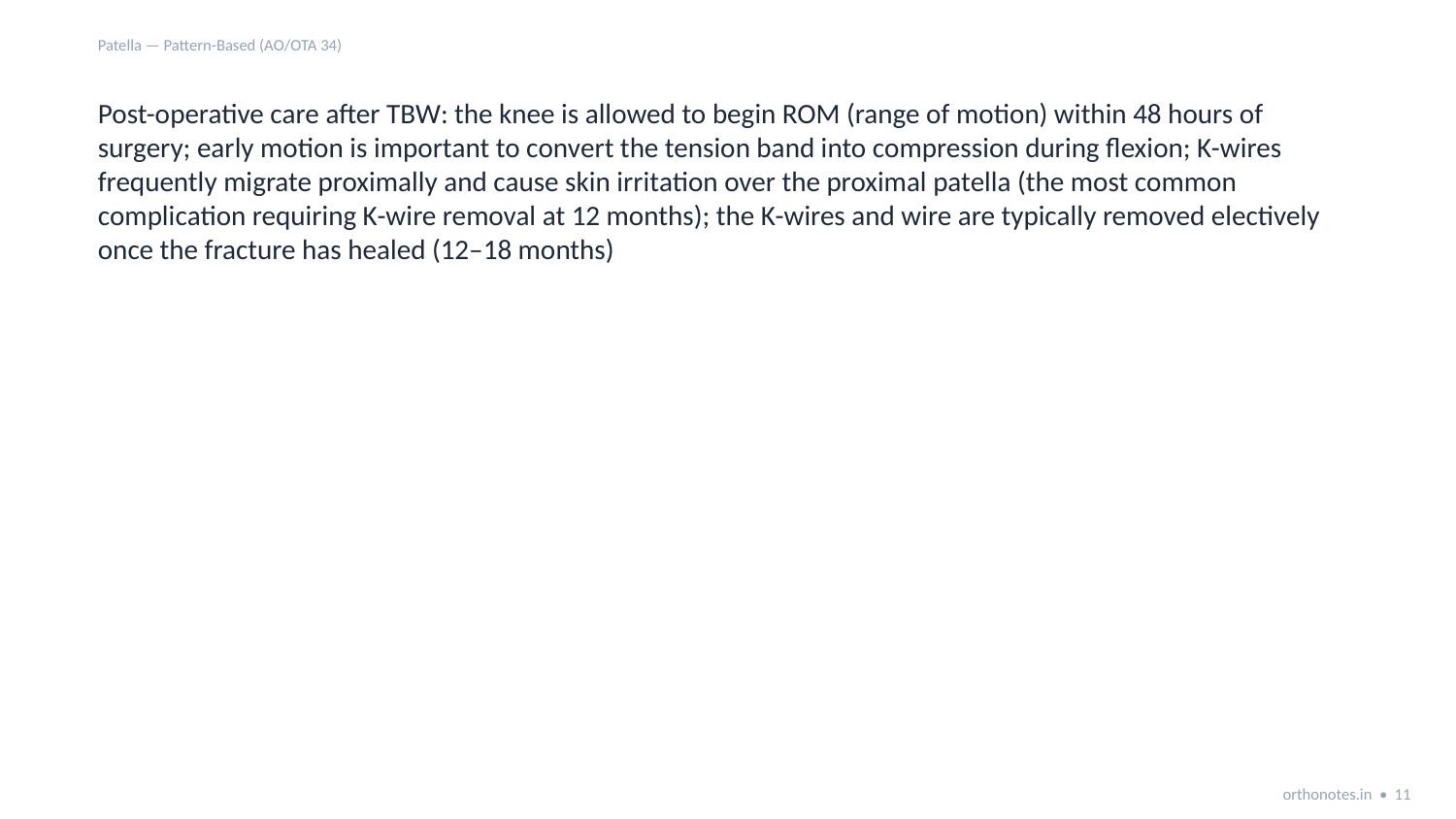

Patella — Pattern-Based (AO/OTA 34)
Post-operative care after TBW: the knee is allowed to begin ROM (range of motion) within 48 hours of surgery; early motion is important to convert the tension band into compression during flexion; K-wires frequently migrate proximally and cause skin irritation over the proximal patella (the most common complication requiring K-wire removal at 12 months); the K-wires and wire are typically removed electively once the fracture has healed (12–18 months)
orthonotes.in  •  11